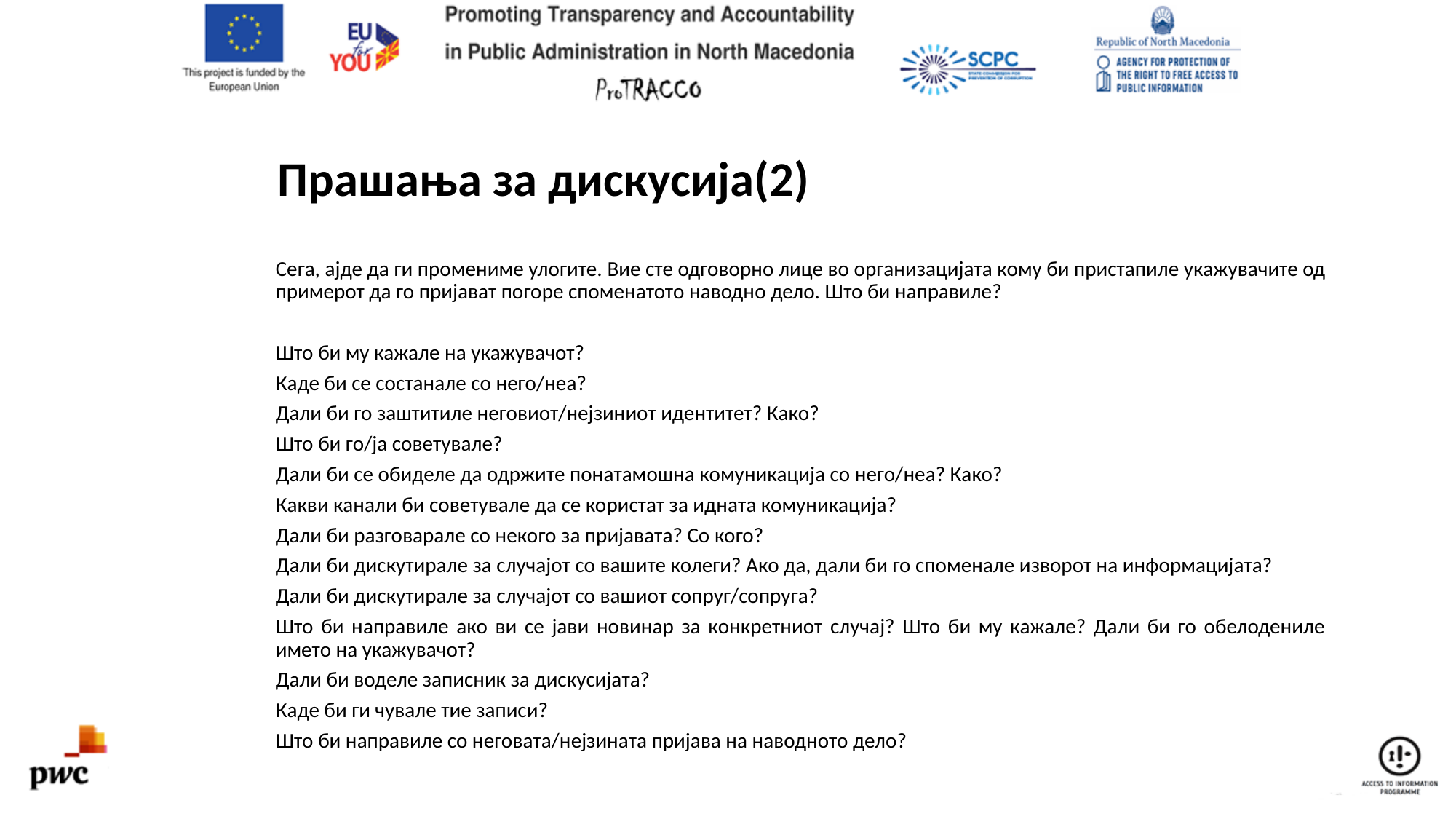

# Прашања за дискусија(2)

Сега, ајде да ги промениме улогите. Вие сте одговорно лице во организацијата кому би пристапиле укажувачите од примерот да го пријават погоре споменатото наводно дело. Што би направиле?

Што би му кажале на укажувачот?
Каде би се состанале со него/неа?
Дали би го заштитиле неговиот/нејзиниот идентитет? Како?
Што би го/ја советувале?
Дали би се обиделе да одржите понатамошна комуникација со него/неа? Како?
Какви канали би советувале да се користат за идната комуникација?
Дали би разговарале со некого за пријавата? Со кого?
Дали би дискутирале за случајот со вашите колеги? Ако да, дали би го споменале изворот на информацијата?
Дали би дискутирале за случајот со вашиот сопруг/сопруга?
Што би направиле ако ви се јави новинар за конкретниот случај? Што би му кажале? Дали би го обелодениле името на укажувачот?
Дали би воделе записник за дискусијата?
Каде би ги чувале тие записи?
Што би направиле со неговата/нејзината пријава на наводното дело?